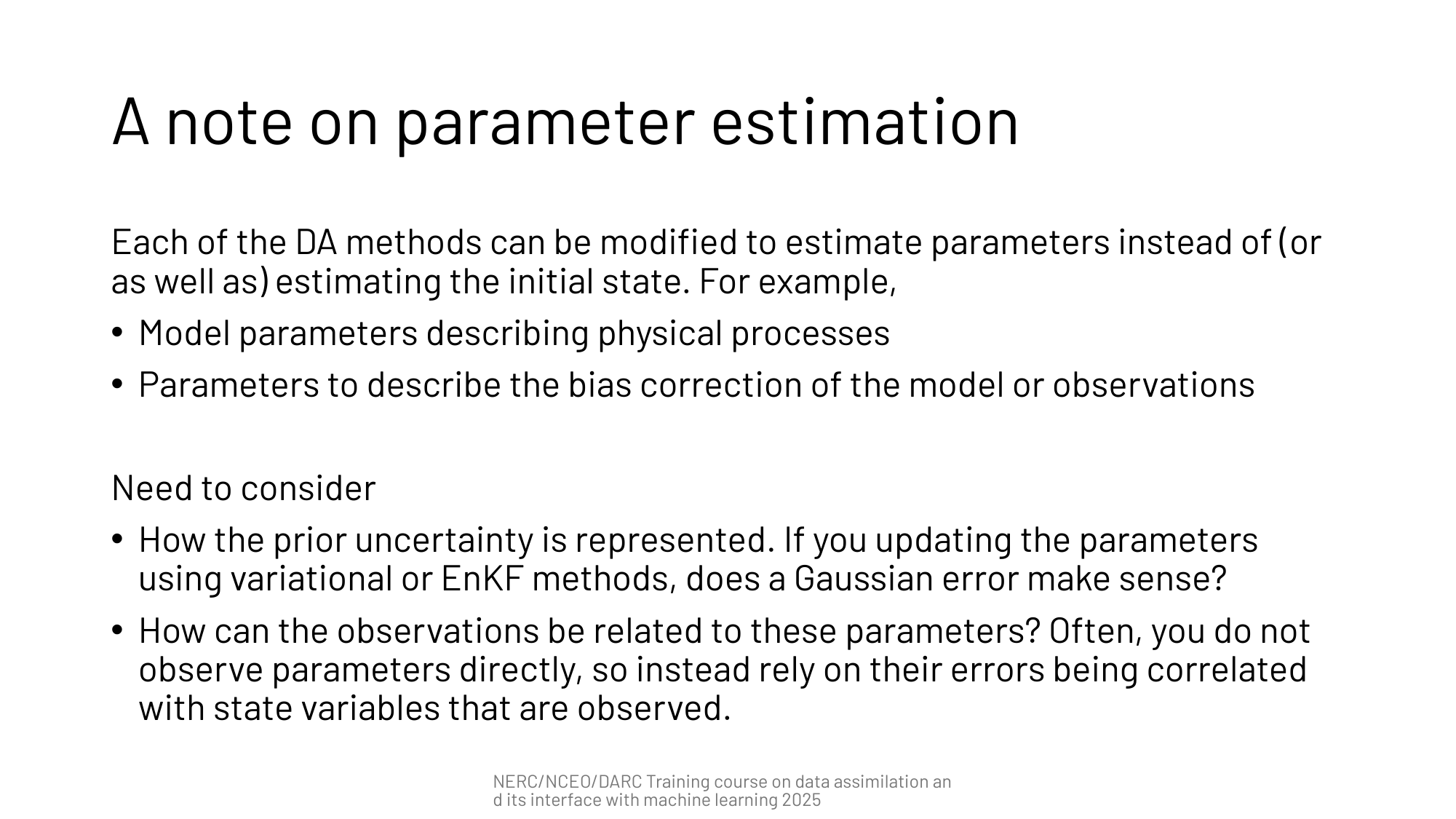

# A note on parameter estimation
Each of the DA methods can be modified to estimate parameters instead of (or as well as) estimating the initial state. For example,
Model parameters describing physical processes
Parameters to describe the bias correction of the model or observations

Need to consider
How the prior uncertainty is represented. If you updating the parameters using variational or EnKF methods, does a Gaussian error make sense?
How can the observations be related to these parameters? Often, you do not observe parameters directly, so instead rely on their errors being correlated with state variables that are observed.

NERC/NCEO/DARC Training course on data assimilation and its interface with machine learning 2025